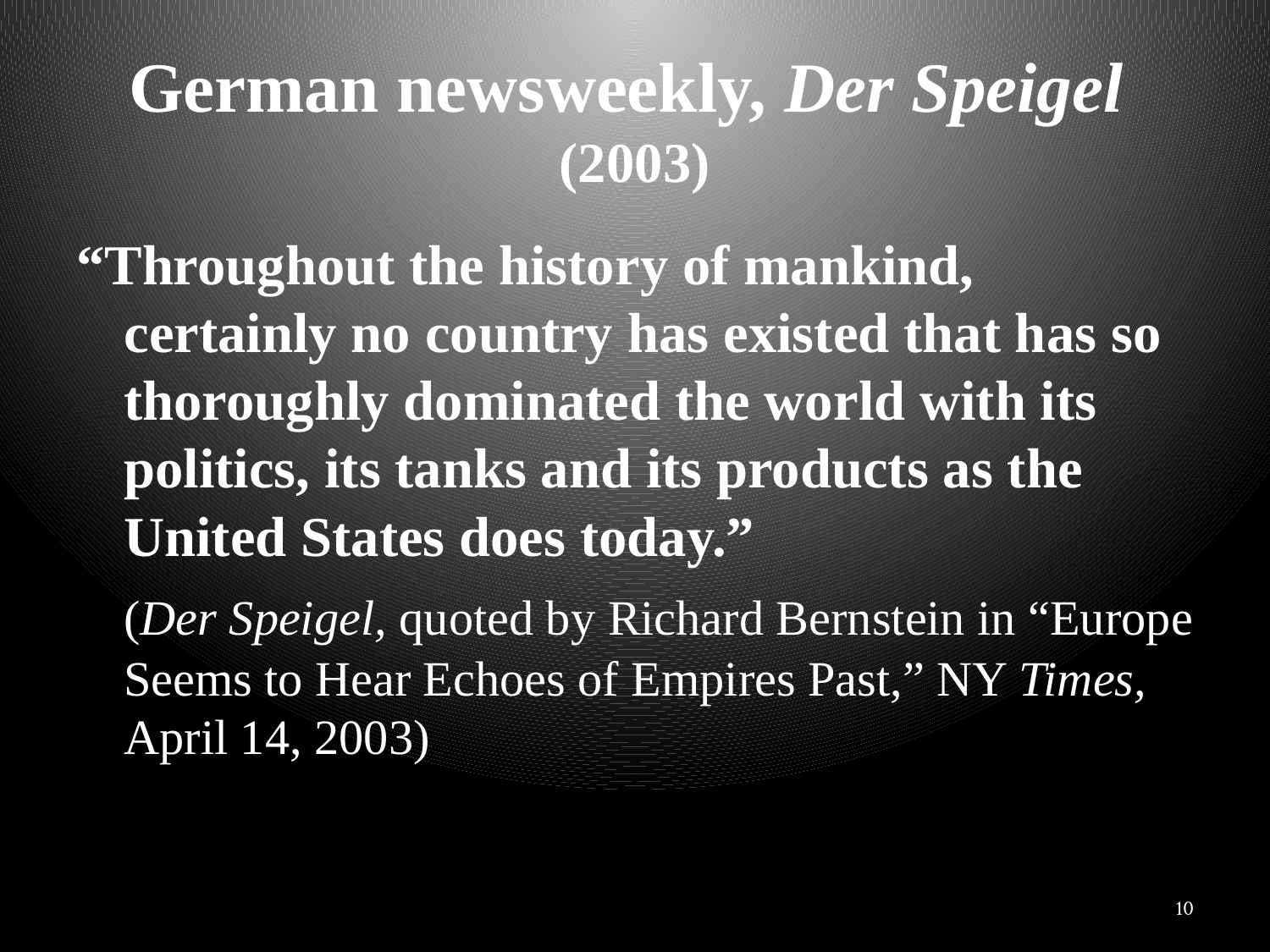

# German newsweekly, Der Speigel  (2003)
“Throughout the history of mankind, certainly no country has existed that has so thoroughly dominated the world with its politics, its tanks and its products as the United States does today.”
	(Der Speigel, quoted by Richard Bernstein in “Europe Seems to Hear Echoes of Empires Past,” NY Times, April 14, 2003)
10